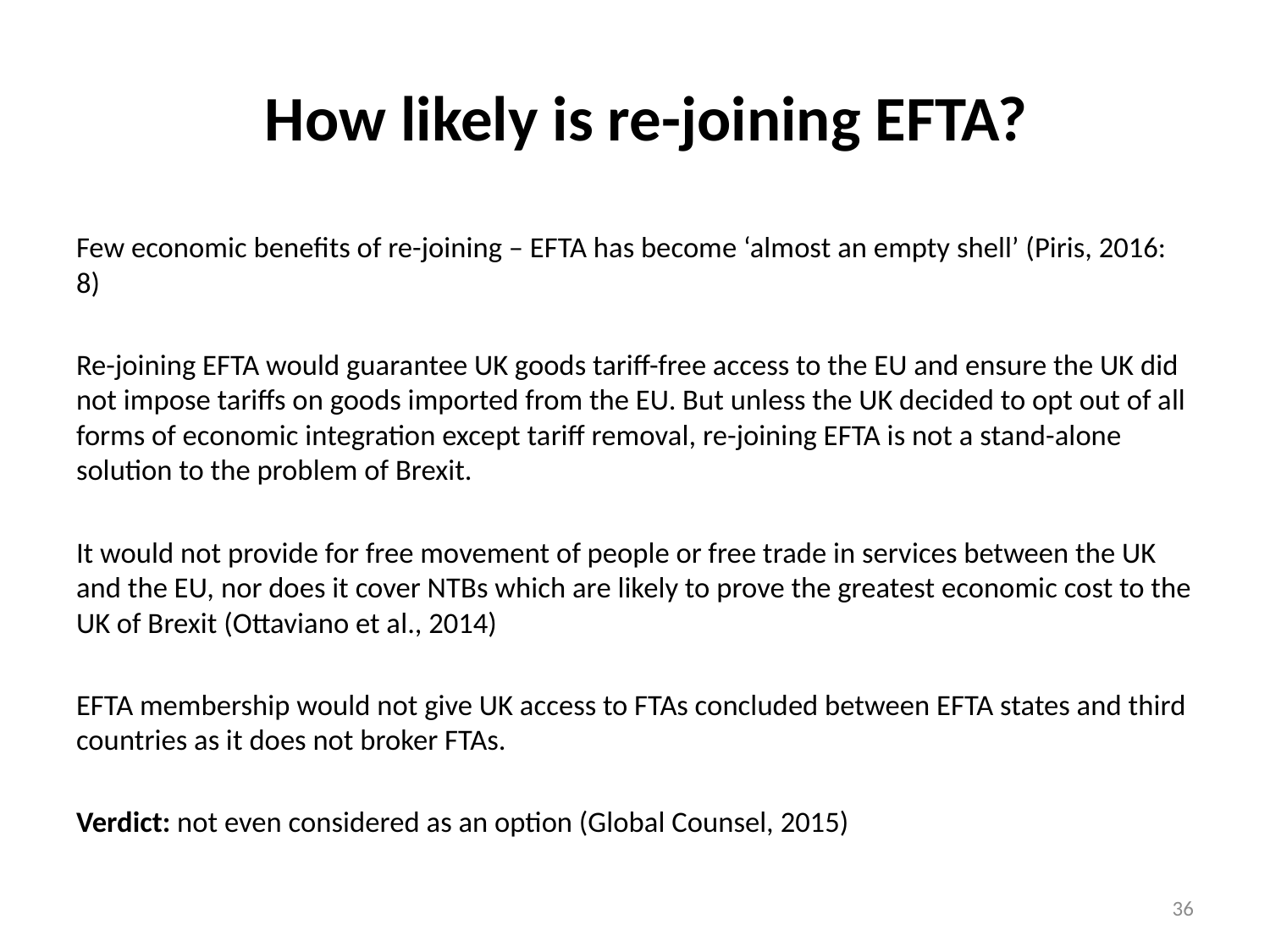

# How likely is re-joining EFTA?
Few economic benefits of re-joining – EFTA has become ‘almost an empty shell’ (Piris, 2016: 8)

Re-joining EFTA would guarantee UK goods tariff-free access to the EU and ensure the UK did not impose tariffs on goods imported from the EU. But unless the UK decided to opt out of all forms of economic integration except tariff removal, re-joining EFTA is not a stand-alone solution to the problem of Brexit.

It would not provide for free movement of people or free trade in services between the UK and the EU, nor does it cover NTBs which are likely to prove the greatest economic cost to the UK of Brexit (Ottaviano et al., 2014)

EFTA membership would not give UK access to FTAs concluded between EFTA states and third countries as it does not broker FTAs.

Verdict: not even considered as an option (Global Counsel, 2015)

36